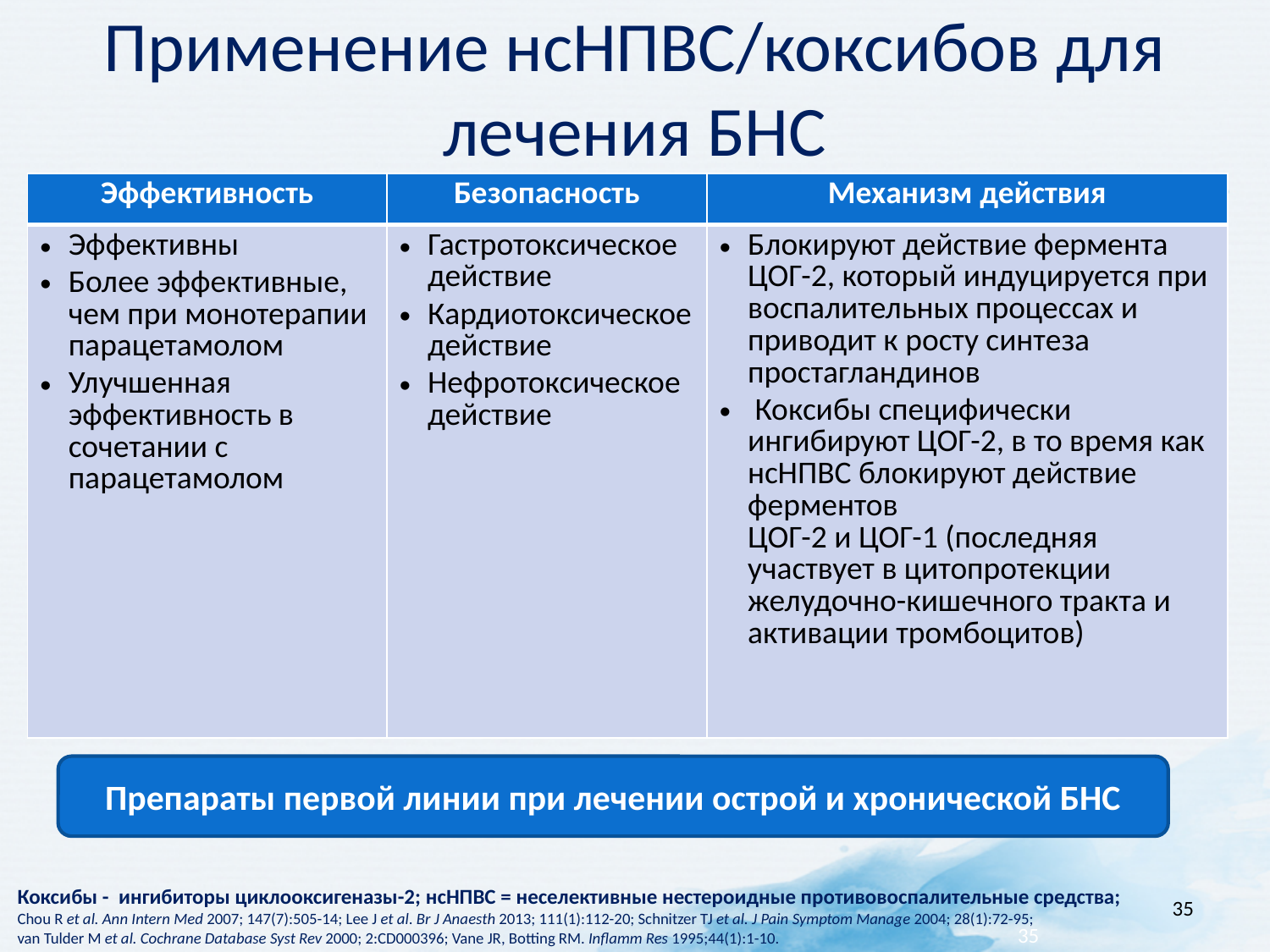

Применение нсНПВС/коксибов для лечения БНС
| Эффективность | Безопасность | Механизм действия |
| --- | --- | --- |
| Эффективны Более эффективные, чем при монотерапии парацетамолом Улучшенная эффективность в сочетании с парацетамолом | Гастротоксическое действие Кардиотоксическое действие Нефротоксическое действие | Блокируют действие фермента ЦОГ-2, который индуцируется при воспалительных процессах и приводит к росту синтеза простагландинов Коксибы специфически ингибируют ЦОГ-2, в то время как нсНПВС блокируют действие ферментов ЦОГ-2 и ЦОГ-1 (последняя участвует в цитопротекции желудочно-кишечного тракта и активации тромбоцитов) |
Препараты первой линии при лечении острой и хронической БНС

35
Коксибы -  ингибиторы циклооксигеназы-2; нсНПВС = неселективные нестероидные противовоспалительные средства;
Chou R et al. Ann Intern Med 2007; 147(7):505-14; Lee J et al. Br J Anaesth 2013; 111(1):112-20; Schnitzer TJ et al. J Pain Symptom Manage 2004; 28(1):72-95;
van Tulder M et al. Cochrane Database Syst Rev 2000; 2:CD000396; Vane JR, Botting RM. Inflamm Res 1995;44(1):1-10.
35